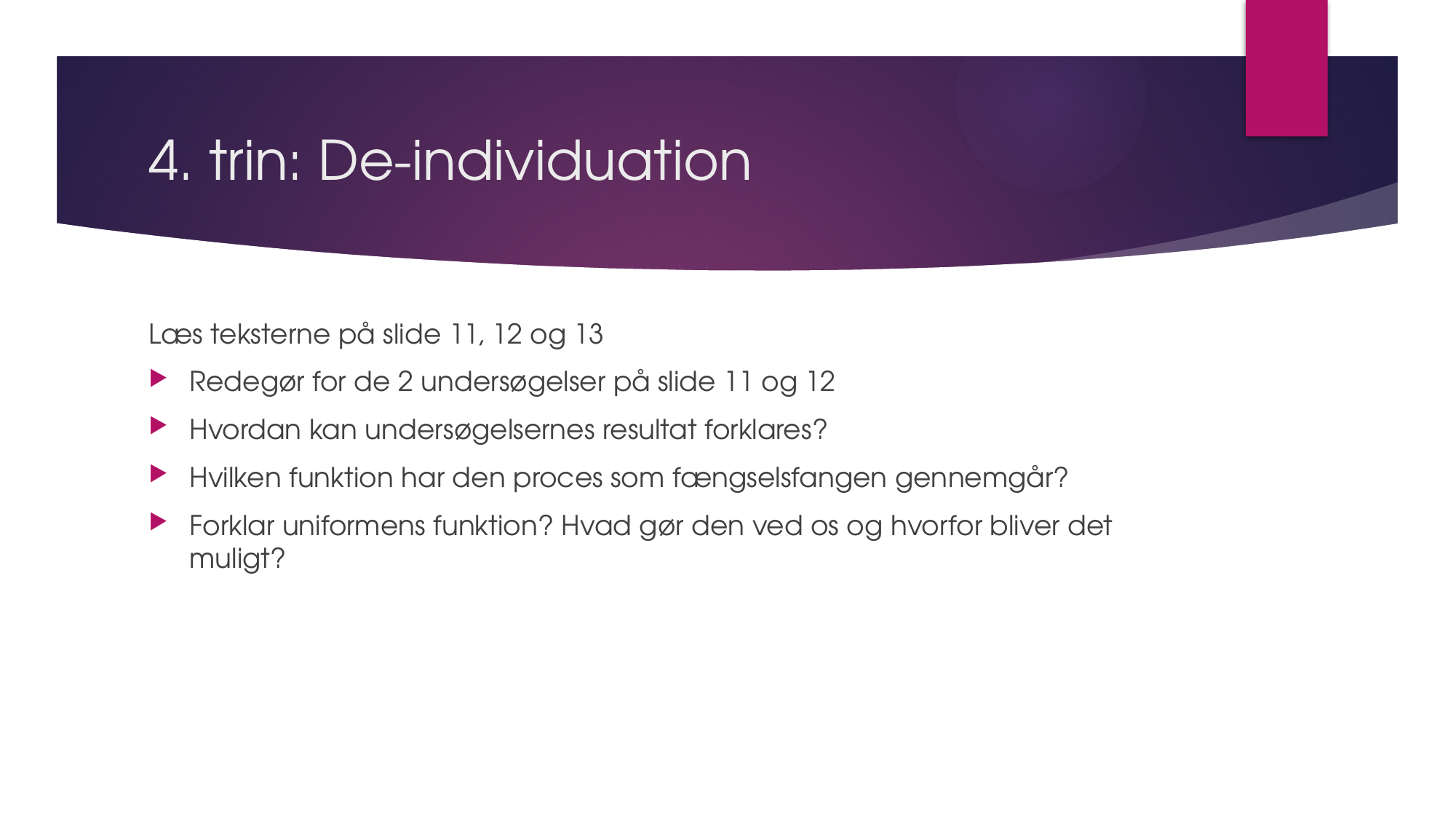

# 4. trin: De-individuation
Læs teksterne på slide 11, 12 og 13
Redegør for de 2 undersøgelser på slide 11 og 12
Hvordan kan undersøgelsernes resultat forklares?
Hvilken funktion har den proces som fængselsfangen gennemgår?
Forklar uniformens funktion? Hvad gør den ved os og hvorfor bliver det muligt?